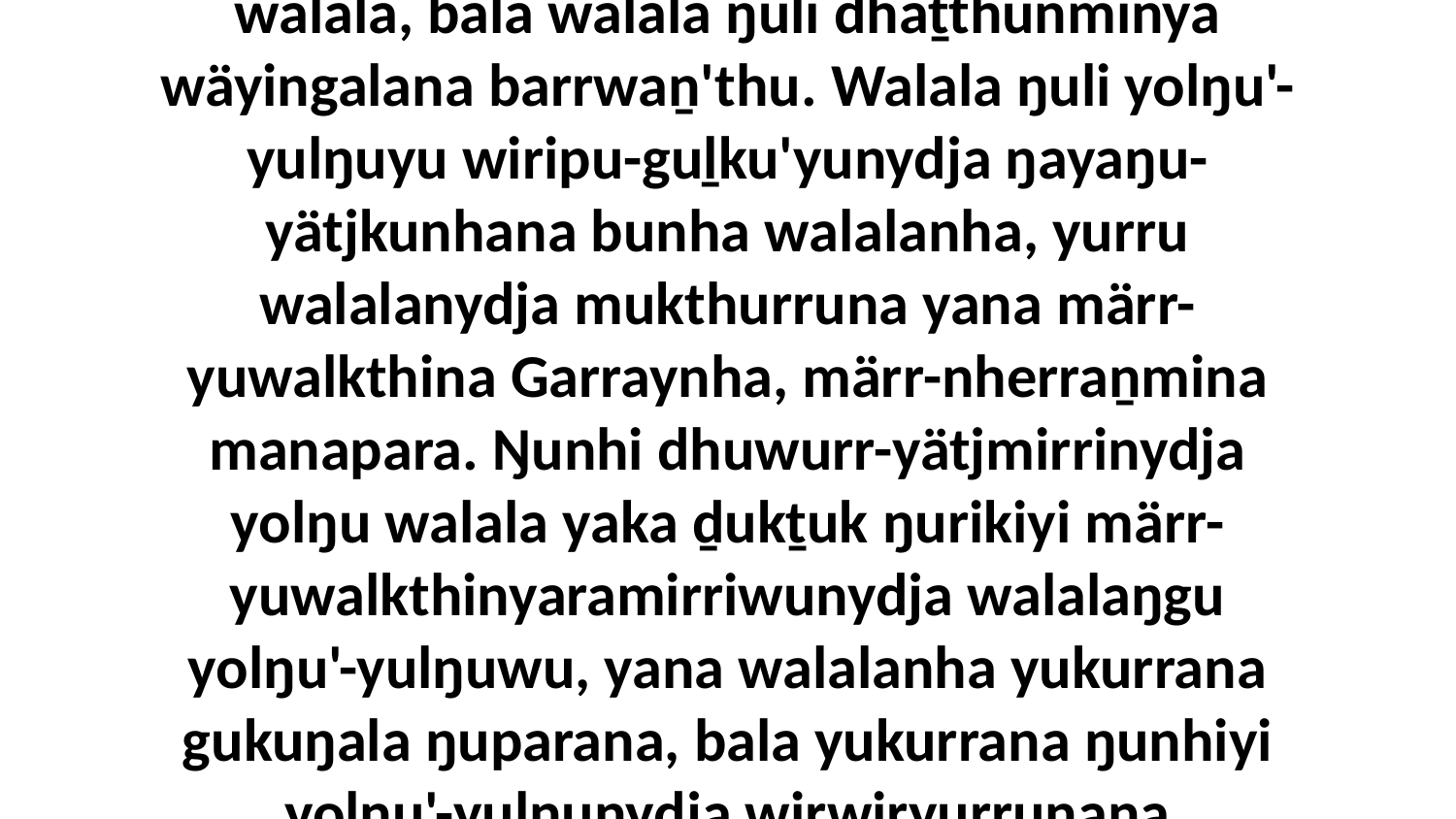

37-38 Wiripunhanydja yukurrana wirriw'-wirriwyurruna ŋunhiyi märr-yuwalkthinyaramirrinha walalanha yolŋu'-yulŋunha, murrkay'kuŋala guṉḏayuna. Ga wiripunydja walalanha yukurrana yolŋuyu ga mitmitthurrunana, ŋanaknha guḻk-guḻkthurruna mandjawakthuna, ga wiripu'-guḻku'nhanydja dharpuŋala mandjawakthu murrkay'kuŋalana. Wiripunydja märr-yuwalkthinyaramirri walala ŋuli nhinanha ŋurruwuykmirrina dhikana, girri'miriwnha walala, bala walala ŋuli dhaṯthunminya wäyingalana barrwaṉ'thu. Walala ŋuli yolŋu'-yulŋuyu wiripu-guḻku'yunydja ŋayaŋu-yätjkunhana bunha walalanha, yurru walalanydja mukthurruna yana märr-yuwalkthina Garraynha, märr-nherraṉmina manapara. Ŋunhi dhuwurr-yätjmirrinydja yolŋu walala yaka ḏukṯuk ŋurikiyi märr-yuwalkthinyaramirriwunydja walalaŋgu yolŋu'-yulŋuwu, yana walalanha yukurrana gukuŋala ŋuparana, bala yukurrana ŋunhiyi yolŋu'-yulŋunydja wirwiryurrunana ŋuliwitjarra ŋanhdharkkurruna wäŋakurru ga buku'-bukukurruna. Wiripunydja walala ŋuli yukurranha nhinanha mathirraŋurana, liŋgu walala yakana maḻŋ'maraŋala wäŋa walalaŋguwaynydja walala ŋunhi nhinanharawu. Bala ŋayi Godtja waŋana bitjarrana, “Ŋunha munathany'tja wäŋa yakana ŋamakurru' yana. Ŋarraku ŋamakurru'mirrinydja yolŋu walala märr-yunupamirrinydja yurru yakana nhina yukurra ŋunhiliyi weyin.”